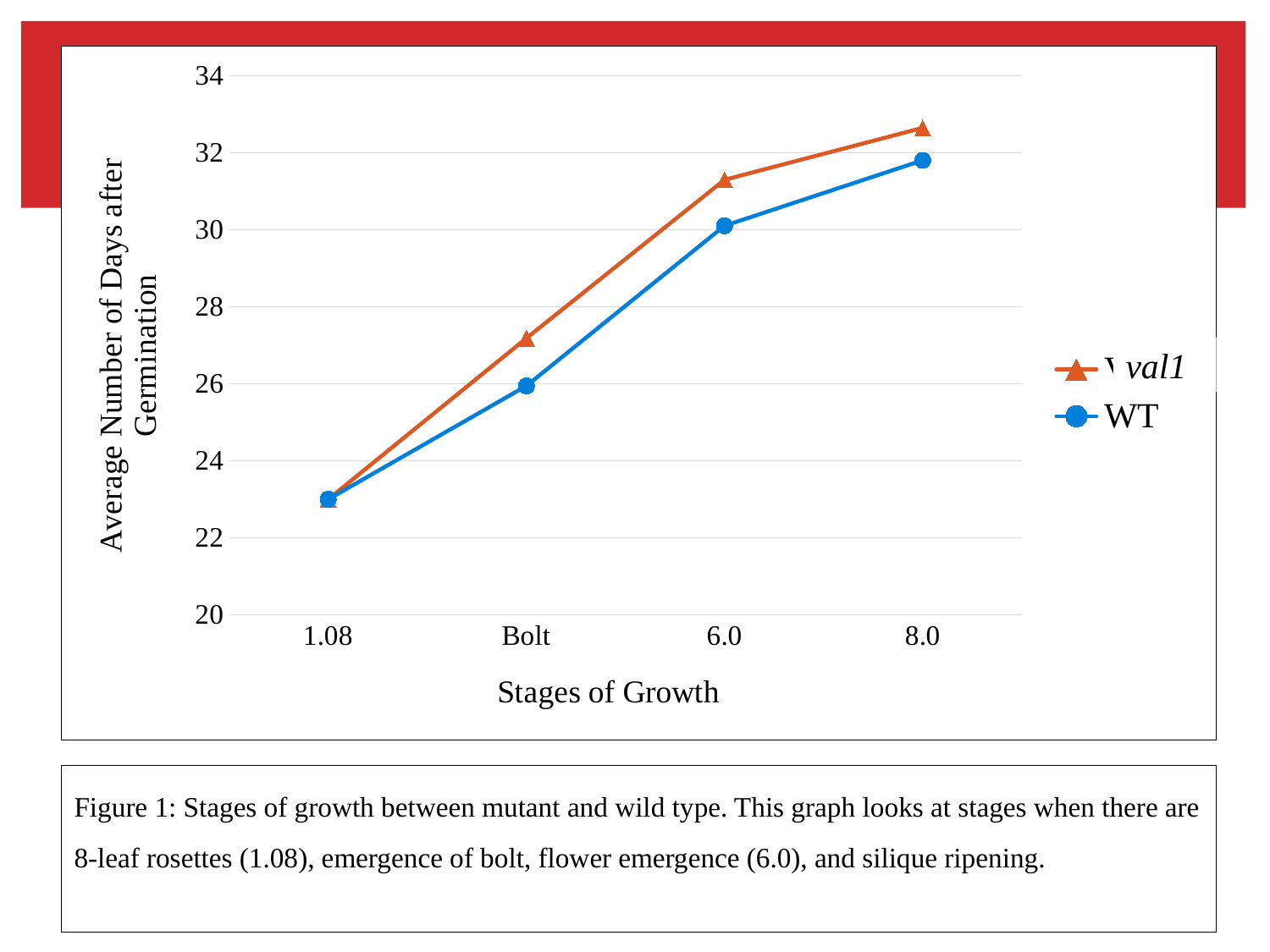

### Chart

| Category | VAL1 | WT |
|---|---|---|
| 1.08 | 23.0 | 23.0 |
| Bolt | 27.1818181818182 | 25.94444444444444 |
| 6.0 | 31.29411764705883 | 30.1 |
| 8.0 | 32.64285714285715 | 31.8 |
val1
Figure 1: Stages of growth between mutant and wild type. This graph looks at stages when there are 8-leaf rosettes (1.08), emergence of bolt, flower emergence (6.0), and silique ripening.